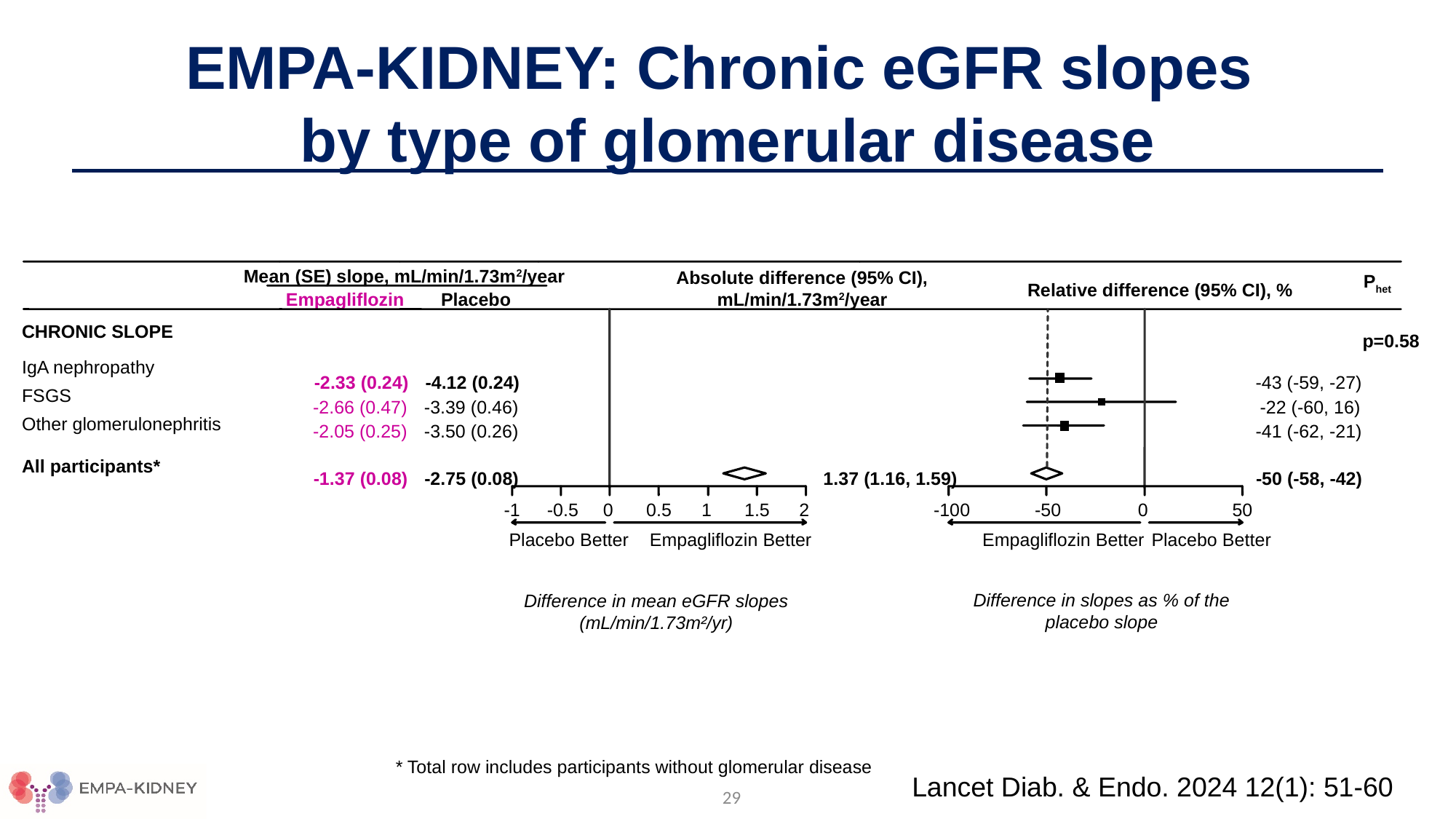

# EMPA-KIDNEY: Chronic eGFR slopes by type of glomerular disease

Mean (SE) slope, mL/min/1.73m2/year
Absolute difference (95% CI),
mL/min/1.73m2/year
Phet
Relative difference (95% CI), %

CHRONIC SLOPE

IgA nephropathy
FSGS
Other glomerulonephritis

All participants*

Empagliflozin
Placebo

p=0.58

-2.33 (0.24)
-4.12 (0.24)

-43 (-59, -27)

-2.66 (0.47)
-3.39 (0.46)

-22 (-60, 16)

-2.05 (0.25)
-3.50 (0.26)

-41 (-62, -21)

-1.37 (0.08)
-2.75 (0.08)

1.37 (1.16, 1.59)

-50 (-58, -42)

-1
-0.5
0
0.5
1
1.5
2
-100
-50
0
50

Placebo Better
Empagliflozin Better
Empagliflozin Better
Placebo Better
Difference in slopes as % of the placebo slope
Difference in mean eGFR slopes (mL/min/1.73m²/yr)

* Total row includes participants without glomerular disease

Lancet Diab. & Endo. 2024 12(1): 51-60
29